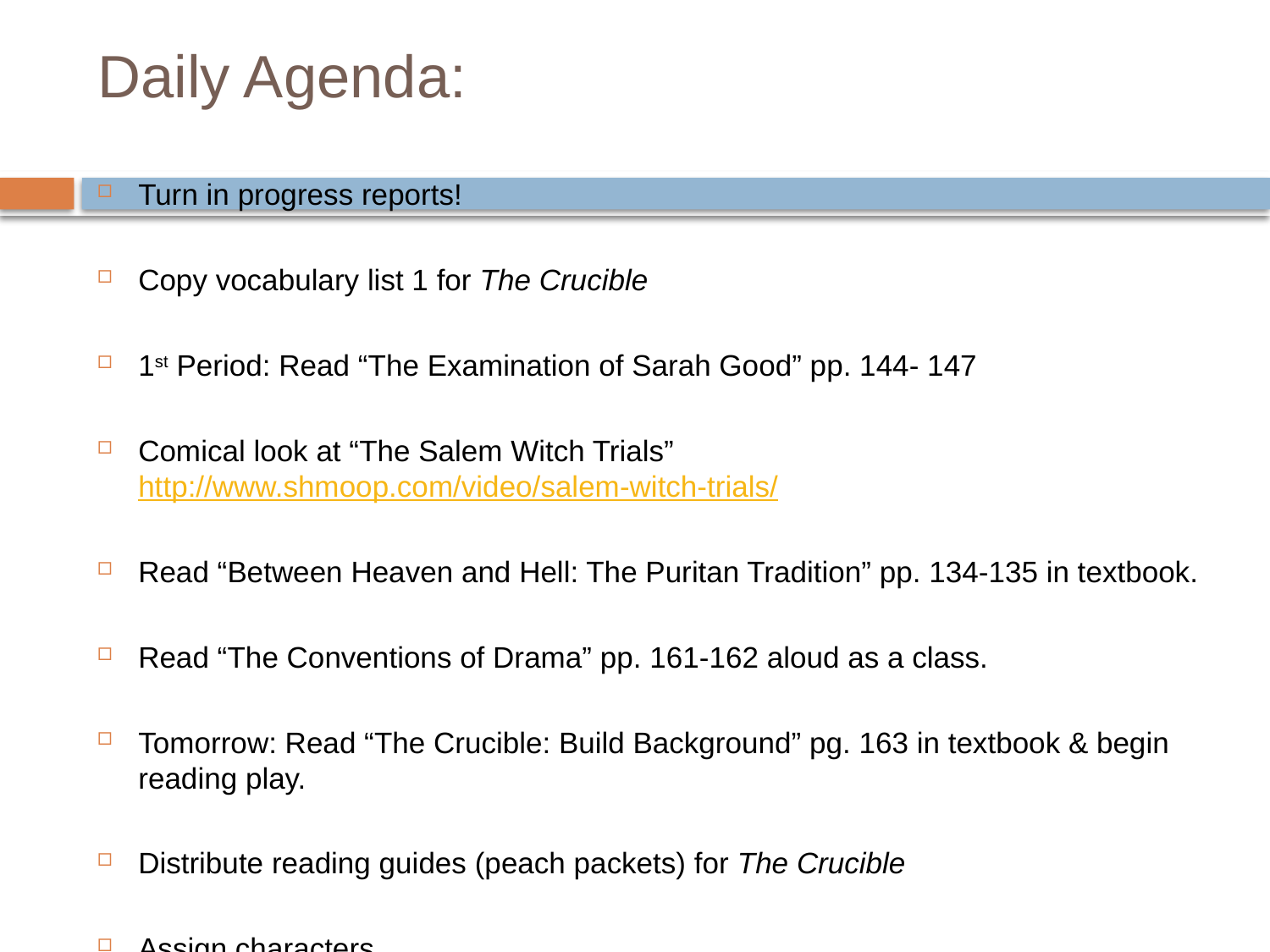

# Daily Agenda:

Turn in progress reports!

Copy vocabulary list 1 for The Crucible

1st Period: Read “The Examination of Sarah Good” pp. 144- 147

Comical look at “The Salem Witch Trials” http://www.shmoop.com/video/salem-witch-trials/

Read “Between Heaven and Hell: The Puritan Tradition” pp. 134-135 in textbook.

Read “The Conventions of Drama” pp. 161-162 aloud as a class.

Tomorrow: Read “The Crucible: Build Background” pg. 163 in textbook & begin reading play.

Distribute reading guides (peach packets) for The Crucible

Assign characters.